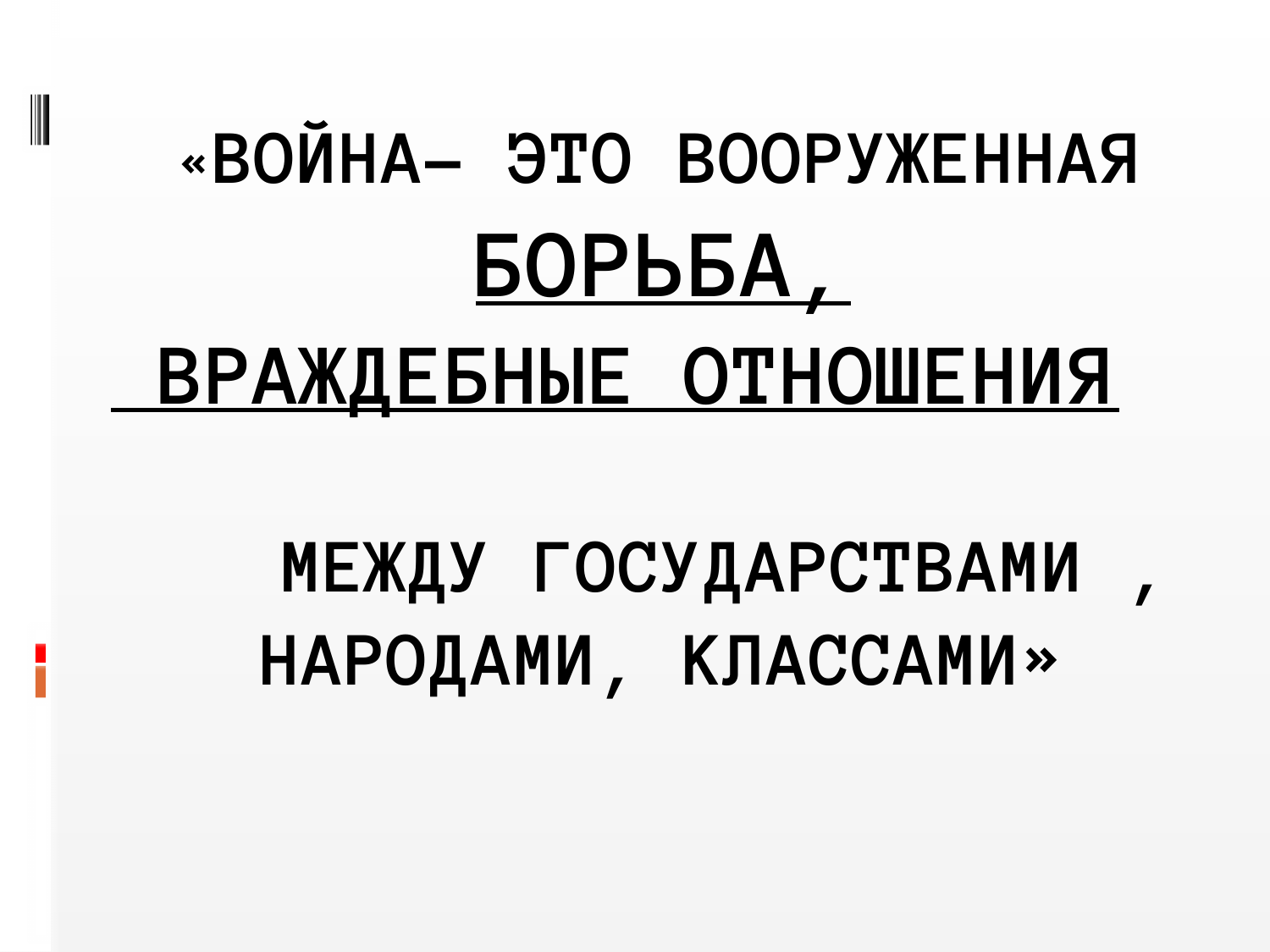

# «Война- это вооруженная борьба, враждебные отношения между государствами , народами, классами»